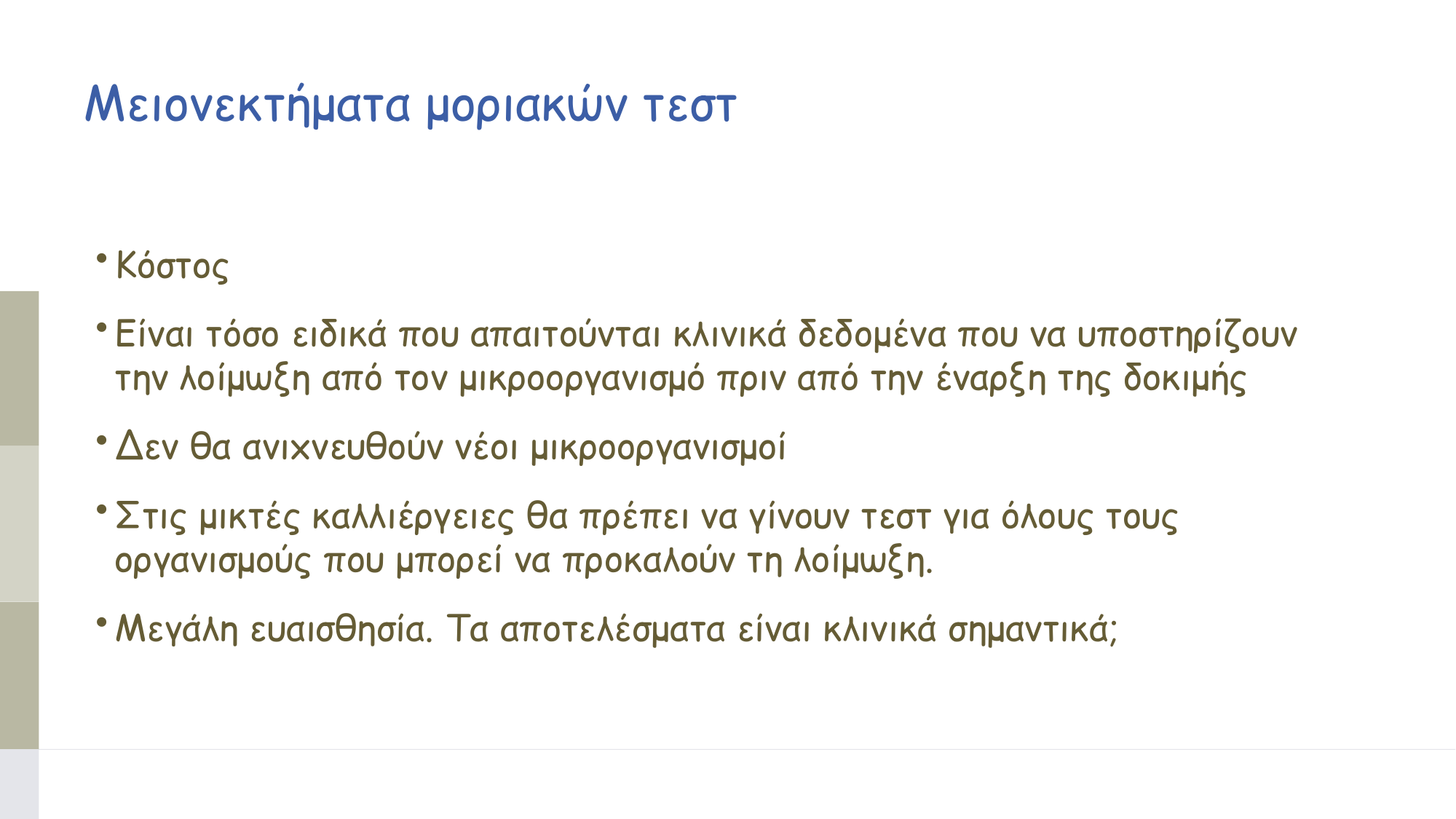

# Μειονεκτήματα μοριακών τεστ
Κόστος
Είναι τόσο ειδικά που απαιτούνται κλινικά δεδομένα που να υποστηρίζουν την λοίμωξη από τον μικροοργανισμό πριν από την έναρξη της δοκιμής
Δεν θα ανιχνευθούν νέοι μικροοργανισμοί
Στις μικτές καλλιέργειες θα πρέπει να γίνουν τεστ για όλους τους οργανισμούς που μπορεί να προκαλούν τη λοίμωξη.
Μεγάλη ευαισθησία. Τα αποτελέσματα είναι κλινικά σημαντικά;